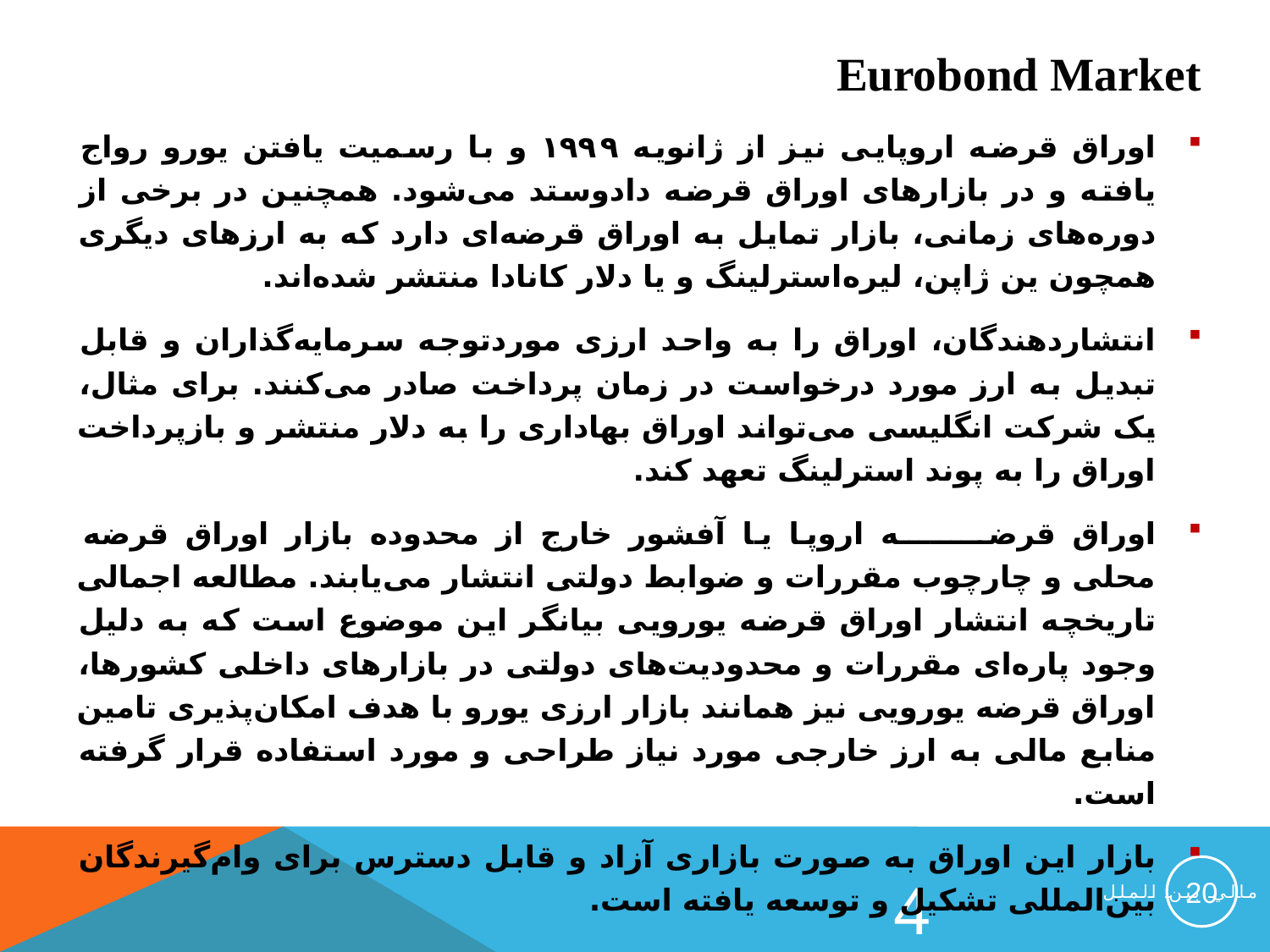

Eurobond Market
اوراق قرضه اروپایی نیز از ژانویه ۱۹۹۹ و با رسمیت یافتن یورو رواج یافته و در بازارهای اوراق قرضه دادوستد می‌شود. همچنین در برخی از دوره‌های زمانی، بازار تمایل به اوراق قرضه‌ای دارد که به ارزهای دیگری همچون ین ژاپن، لیره‌استرلینگ و یا دلار کانادا منتشر شده‌اند.
انتشاردهندگان، اوراق را به واحد ارزی موردتوجه سرمایه‌گذاران و قابل تبدیل به ارز مورد درخواست در زمان پرداخت صادر می‌کنند. برای مثال، یک شرکت انگلیسی می‌تواند اوراق بهاداری را به دلار منتشر و بازپرداخت اوراق را به پوند استرلینگ تعهد کند.
اوراق قرضــــــــه اروپا یا آفشور خارج از محدوده بازار اوراق قرضه محلی و چارچوب مقررات و ضوابط دولتی انتشار می‌یابند. مطالعه اجمالی تاریخچه انتشار اوراق قرضه یورویی بیانگر این موضوع است که به دلیل وجود پاره‌ای مقررات و محدودیت‌های دولتی در بازارهای داخلی کشورها، اوراق قرضه یورویی نیز همانند بازار ارزی یورو با هدف امکان‌پذیری تامین منابع مالی به ارز خارجی مورد نیاز طراحی و مورد استفاده قرار گرفته است.
بازار این اوراق به صورت بازاری آزاد و قابل دسترس برای وام‌گیرندگان بین‌المللی تشکیل و توسعه یافته است.

20
4
مالي بين الملل